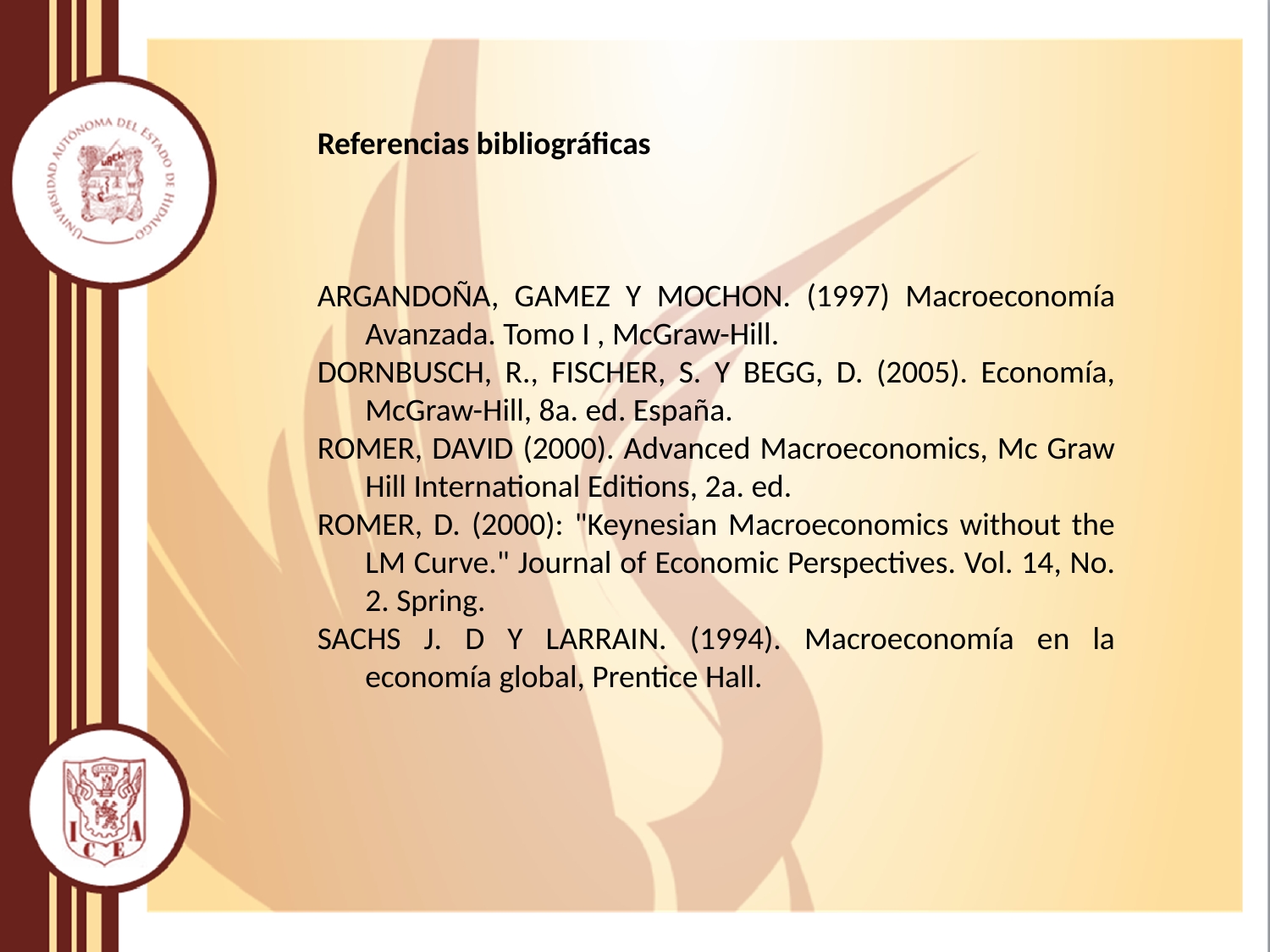

Referencias bibliográficas

ARGANDOÑA, GAMEZ Y MOCHON. (1997) Macroeconomía Avanzada. Tomo I , McGraw-Hill.
DORNBUSCH, R., FISCHER, S. Y BEGG, D. (2005). Economía, McGraw-Hill, 8a. ed. España.
ROMER, DAVID (2000). Advanced Macroeconomics, Mc Graw Hill International Editions, 2a. ed.
ROMER, D. (2000): "Keynesian Macroeconomics without the LM Curve." Journal of Economic Perspectives. Vol. 14, No. 2. Spring.
SACHS J. D Y LARRAIN. (1994). Macroeconomía en la economía global, Prentice Hall.